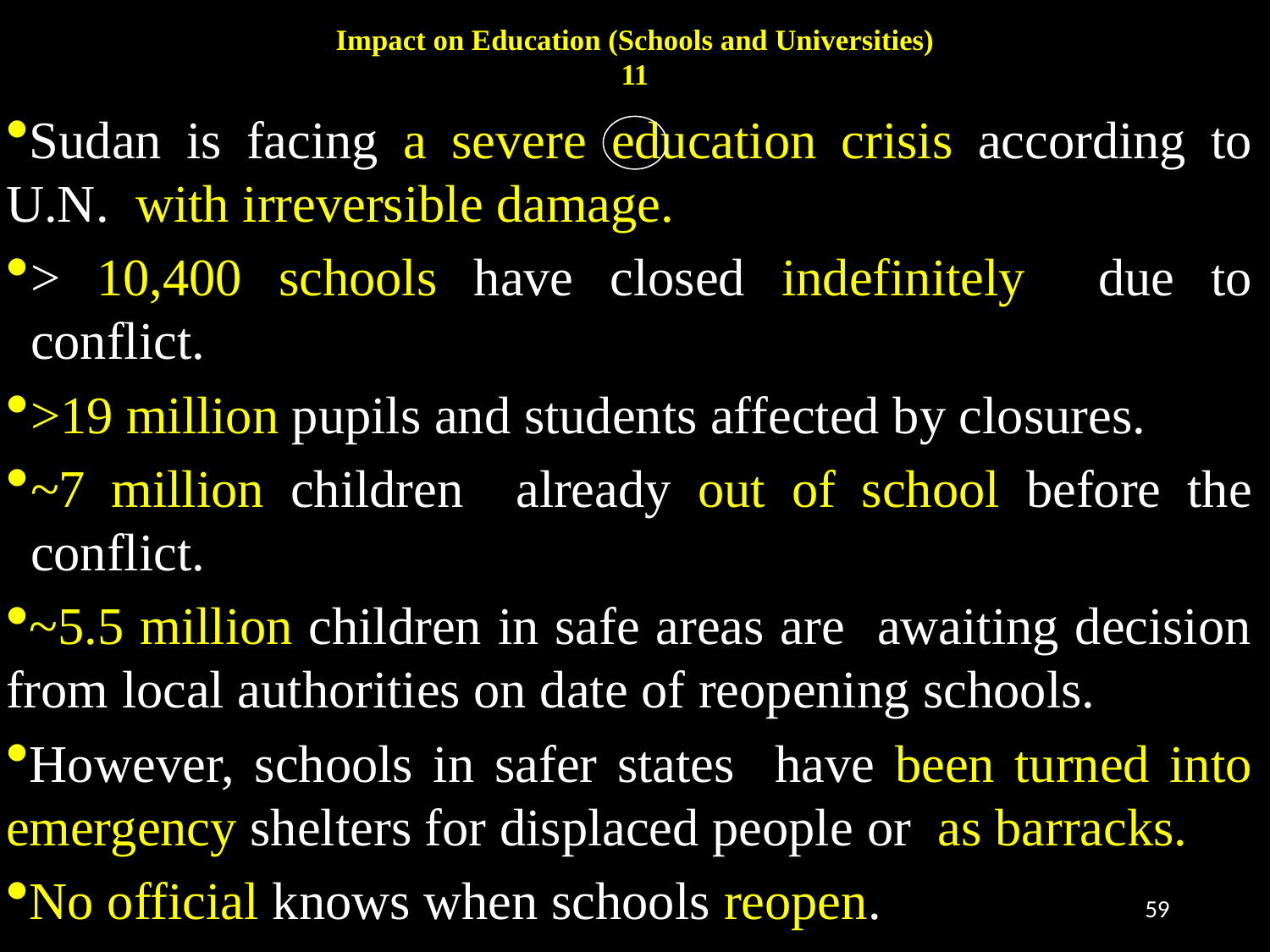

# Impact on Education (Schools and Universities) 11
Sudan is facing a severe education crisis according to U.N.  with irreversible damage.
> 10,400 schools have closed indefinitely  due to conflict.
>19 million pupils and students affected by closures.
~7 million children  already out of school before the conflict.
~5.5 million children in safe areas are  awaiting decision from local authorities on date of reopening schools.
However, schools in safer states  have been turned into emergency shelters for displaced people or  as barracks.
No official knows when schools reopen.

59